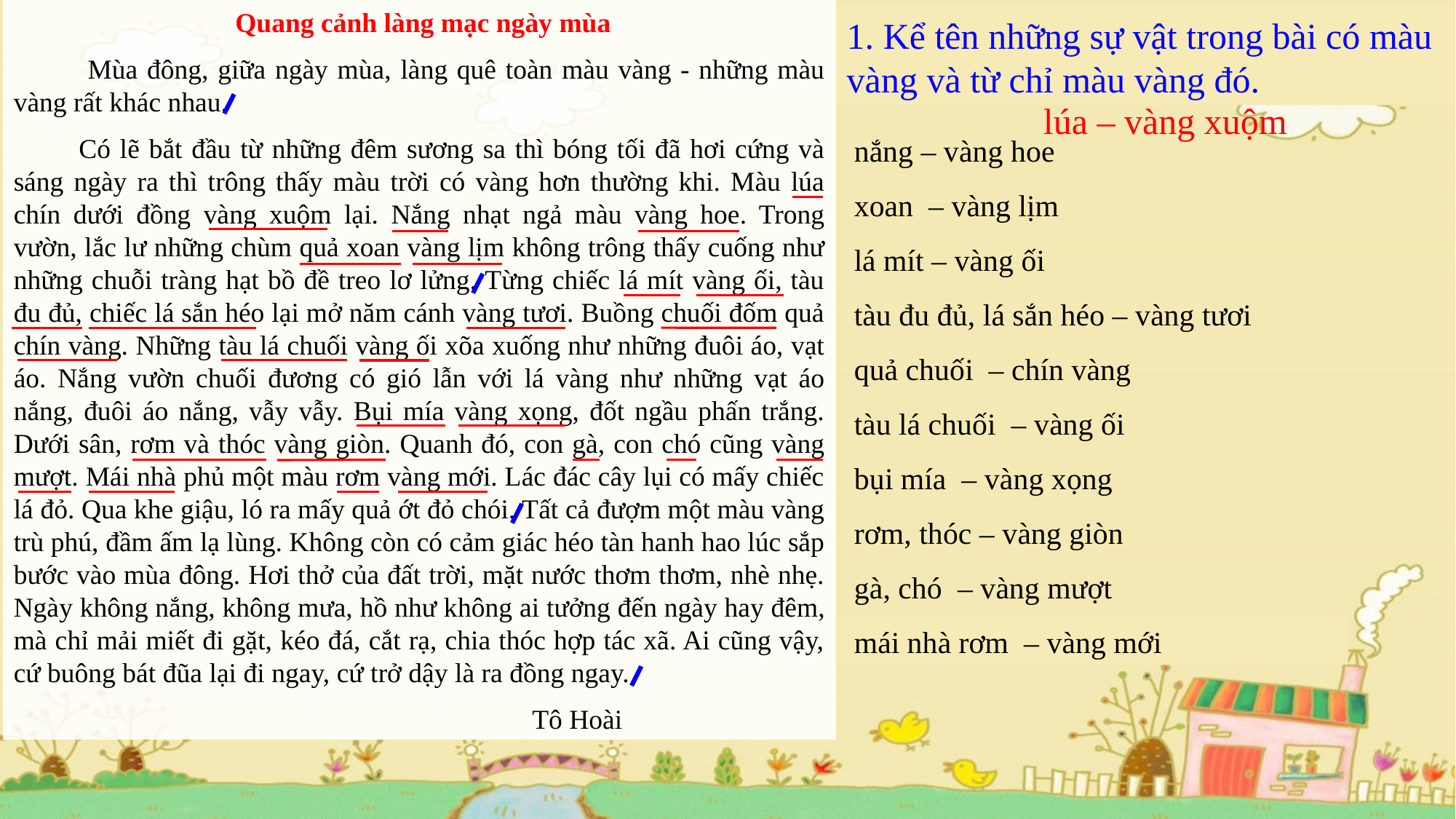

Quang cảnh làng mạc ngày mùa
        Mùa đông, giữa ngày mùa, làng quê toàn màu vàng - những màu vàng rất khác nhau.
       Có lẽ bắt đầu từ những đêm sương sa thì bóng tối đã hơi cứng và sáng ngày ra thì trông thấy màu trời có vàng hơn thường khi. Màu lúa chín dưới đồng vàng xuộm lại. Nắng nhạt ngả màu vàng hoe. Trong vườn, lắc lư những chùm quả xoan vàng lịm không trông thấy cuống như những chuỗi tràng hạt bồ đề treo lơ lửng. Từng chiếc lá mít vàng ối, tàu đu đủ, chiếc lá sắn héo lại mở năm cánh vàng tươi. Buồng chuối đốm quả chín vàng. Những tàu lá chuối vàng ối xõa xuống như những đuôi áo, vạt áo. Nắng vườn chuối đương có gió lẫn với lá vàng như những vạt áo nắng, đuôi áo nắng, vẫy vẫy. Bụi mía vàng xọng, đốt ngầu phấn trắng. Dưới sân, rơm và thóc vàng giòn. Quanh đó, con gà, con chó cũng vàng mượt. Mái nhà phủ một màu rơm vàng mới. Lác đác cây lụi có mấy chiếc lá đỏ. Qua khe giậu, ló ra mấy quả ớt đỏ chói. Tất cả đượm một màu vàng trù phú, đầm ấm lạ lùng. Không còn có cảm giác héo tàn hanh hao lúc sắp bước vào mùa đông. Hơi thở của đất trời, mặt nước thơm thơm, nhè nhẹ. Ngày không nắng, không mưa, hồ như không ai tưởng đến ngày hay đêm, mà chỉ mải miết đi gặt, kéo đá, cắt rạ, chia thóc hợp tác xã. Ai cũng vậy, cứ buông bát đũa lại đi ngay, cứ trở dậy là ra đồng ngay.
                                                                           Tô Hoài
Tìm hiểu bài
1. Kể tên những sự vật trong bài có màu vàng và từ chỉ màu vàng đó.
 lúa – vàng xuộm
 nắng – vàng hoe
 xoan  – vàng lịm
 lá mít – vàng ối
 tàu đu đủ, lá sắn héo – vàng tươi
 quả chuối  – chín vàng
 tàu lá chuối  – vàng ối
 bụi mía  – vàng xọng
 rơm, thóc – vàng giòn
 gà, chó  – vàng mượt
 mái nhà rơm  – vàng mới